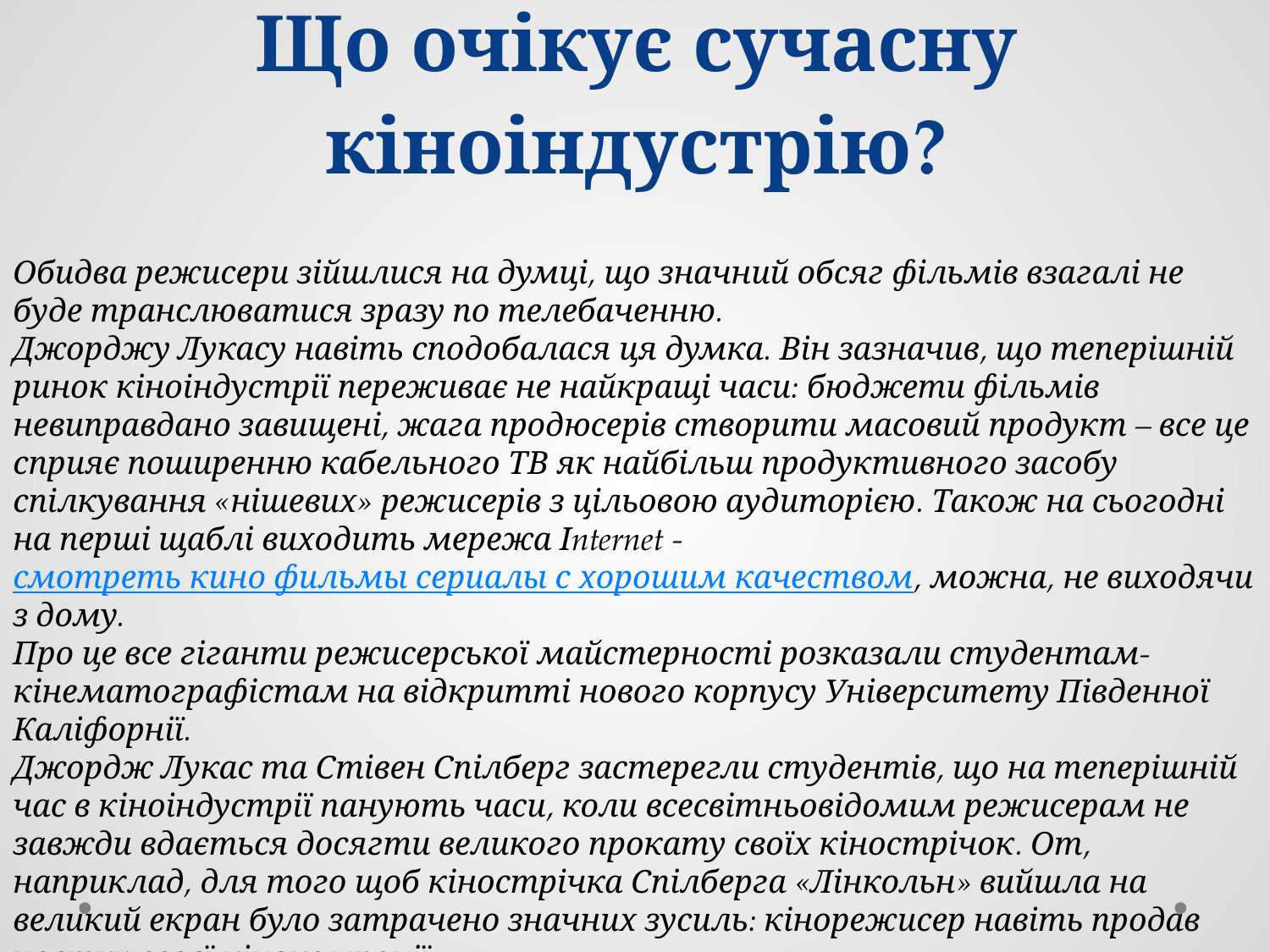

# Що очікує сучасну кіноіндустрію?
Обидва режисери зійшлися на думці, що значний обсяг фільмів взагалі не буде транслюватися зразу по телебаченню. 
Джорджу Лукасу навіть сподобалася ця думка. Він зазначив, що теперішній ринок кіноіндустрії переживає не найкращі часи: бюджети фільмів невиправдано завищені, жага продюсерів створити масовий продукт – все це сприяє поширенню кабельного ТВ як найбільш продуктивного засобу спілкування «нішевих» режисерів з цільовою аудиторією. Також на сьогодні на перші щаблі виходить мережа Іnternet - смотреть кино фильмы сериалы с хорошим качеством, можна, не виходячи з дому.
Про це все гіганти режисерської майстерності розказали студентам-кінематографістам на відкритті нового корпусу Університету Південної Каліфорнії.
Джордж Лукас та Стівен Спілберг застерегли студентів, що на теперішній час в кіноіндустрії панують часи, коли всесвітньовідомим режисерам не завжди вдається досягти великого прокату своїх кінострічок. От, наприклад, для того щоб кінострічка Спілберга «Лінкольн» вийшла на великий екран було затрачено значних зусиль: кінорежисер навіть продав частку своєї кінокомпанії.